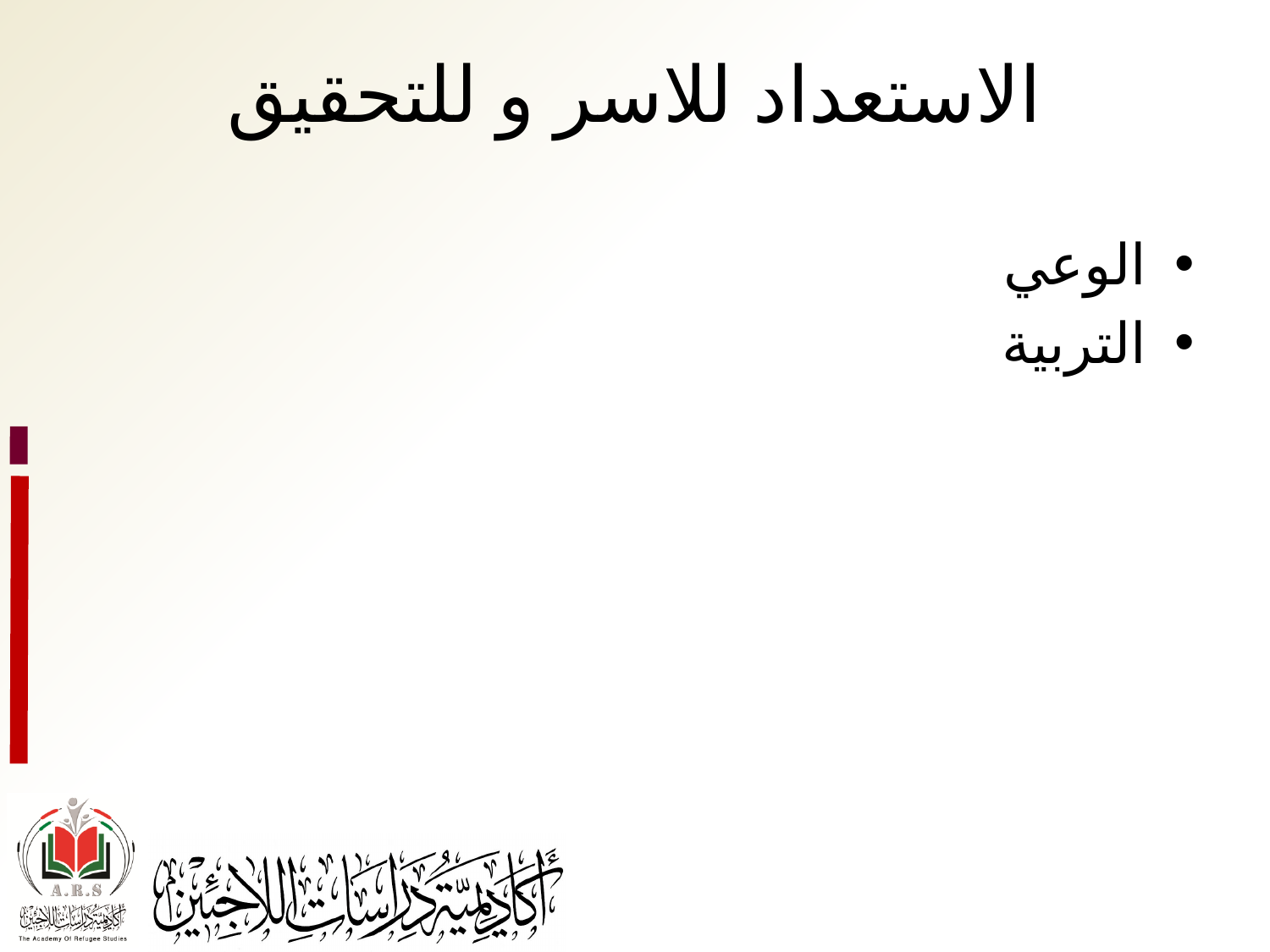

# الاستعداد للاسر و للتحقيق
الوعي
التربية